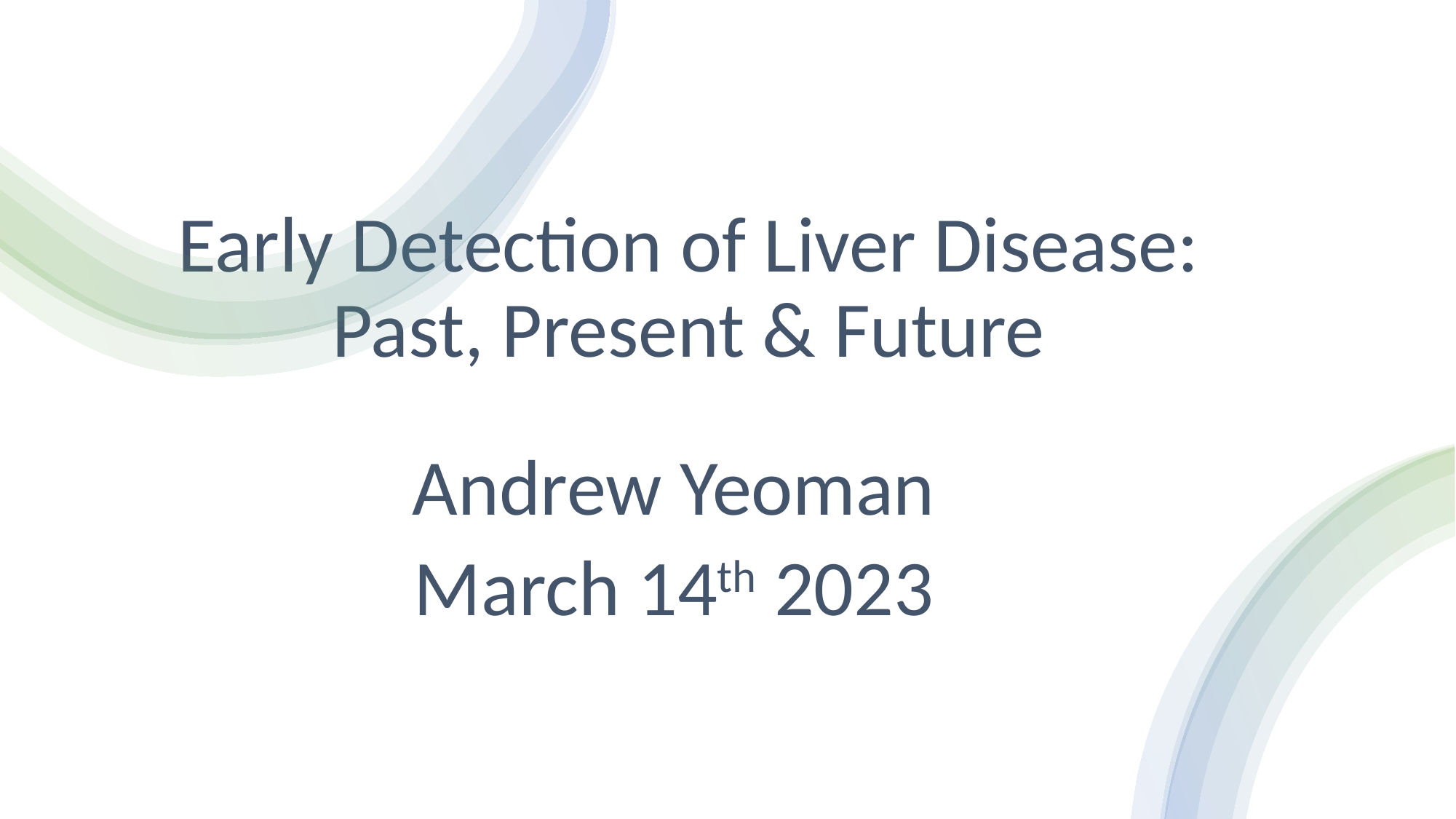

# Early Detection of Liver Disease: Past, Present & Future
Andrew Yeoman
March 14th 2023